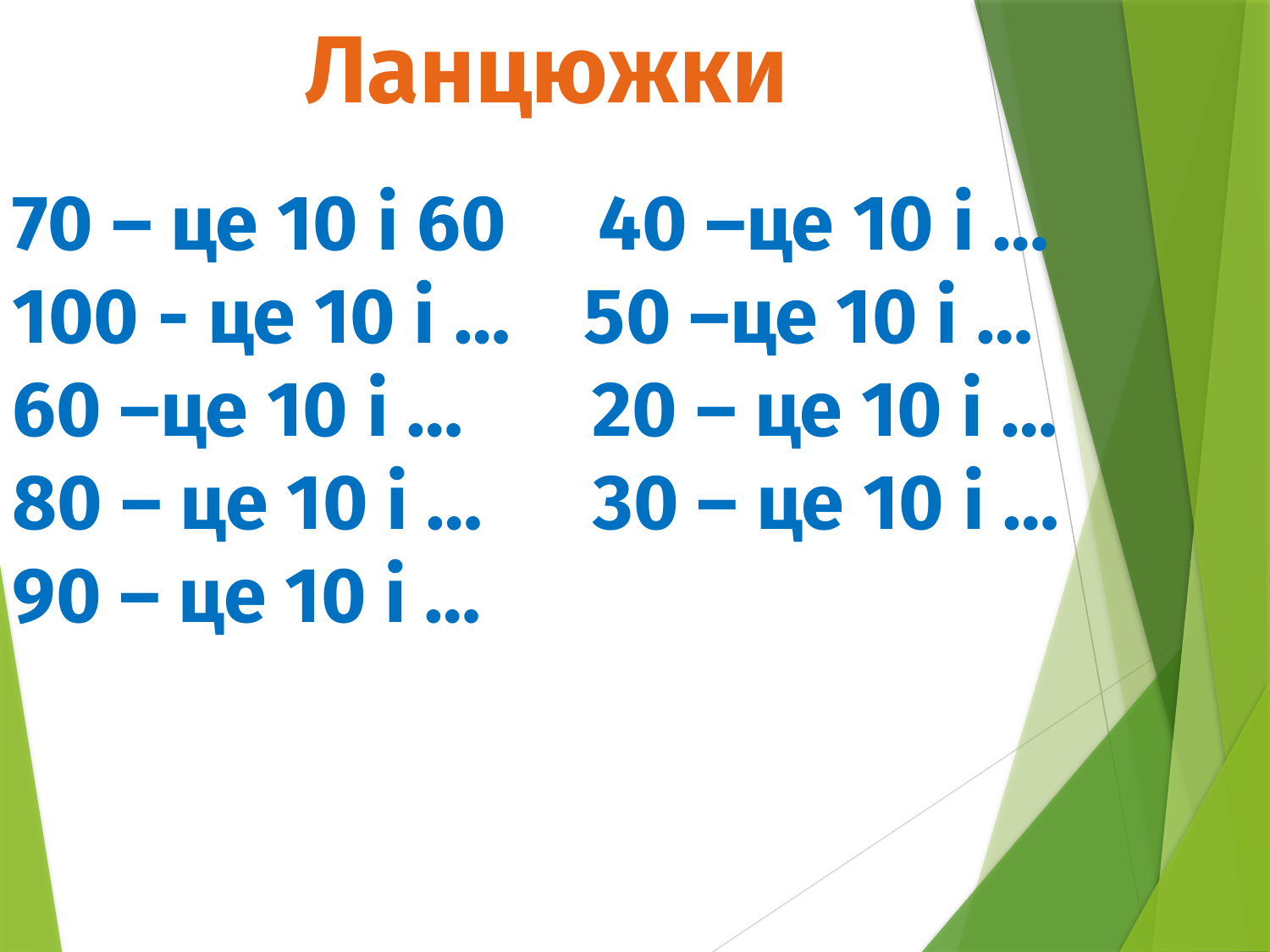

Ланцюжки
70 – це 10 і 60     40 –це 10 і …
100 - це 10 і …    50 –це 10 і …
60 –це 10 і …       20 – це 10 і …
80 – це 10 і …      30 – це 10 і …
90 – це 10 і …